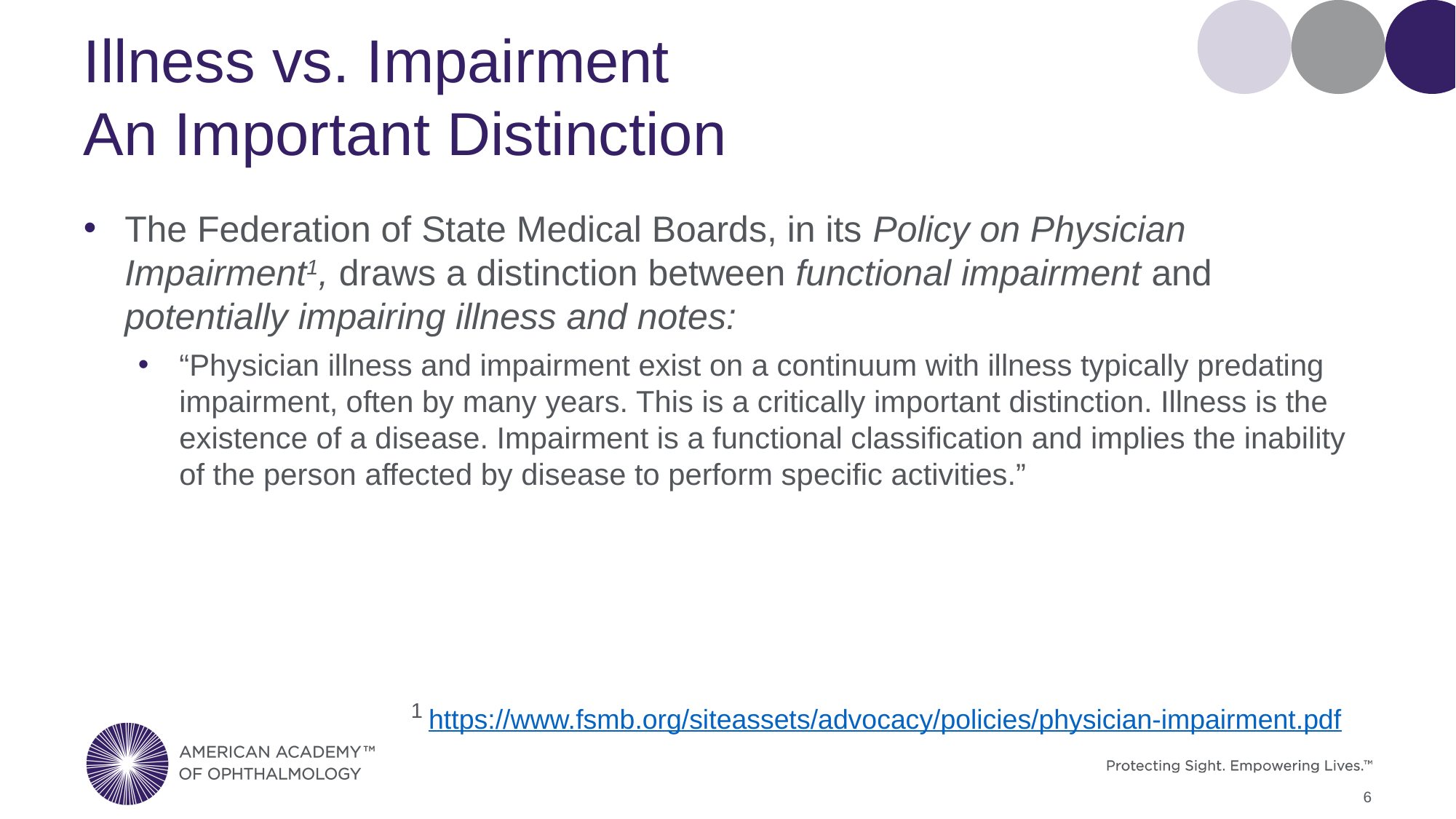

# Illness vs. Impairment An Important Distinction
The Federation of State Medical Boards, in its Policy on Physician Impairment1, draws a distinction between functional impairment and potentially impairing illness and notes:
“Physician illness and impairment exist on a continuum with illness typically predating impairment, often by many years. This is a critically important distinction. Illness is the existence of a disease. Impairment is a functional classification and implies the inability of the person affected by disease to perform specific activities.”

			1 https://www.fsmb.org/siteassets/advocacy/policies/physician-impairment.pdf

6